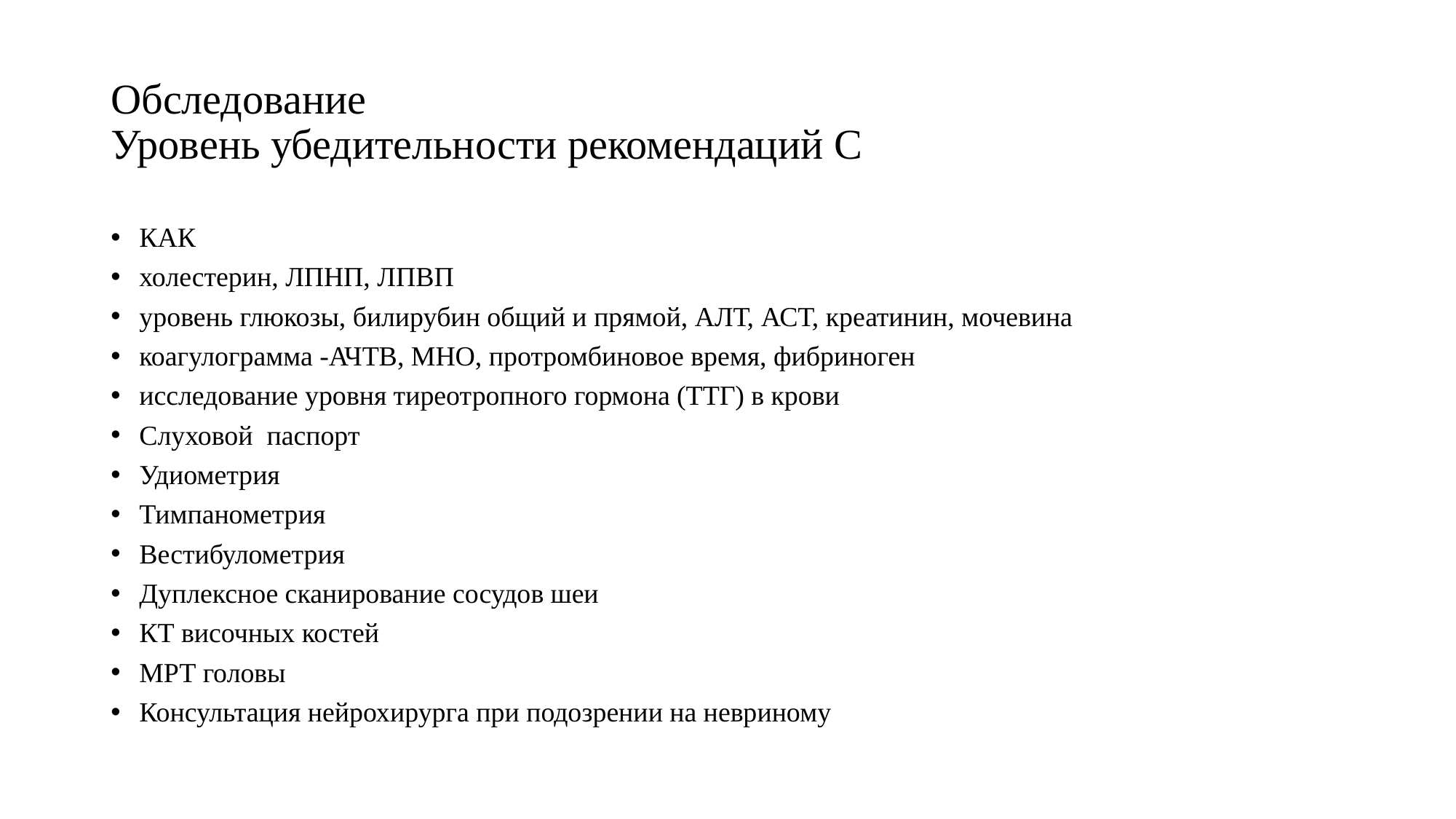

# Обследование Уровень убедительности рекомендаций С
КАК
холестерин, ЛПНП, ЛПВП
уровень глюкозы, билирубин общий и прямой, АЛТ, АСТ, креатинин, мочевина
коагулограмма -АЧТВ, МНО, протромбиновое время, фибриноген
исследование уровня тиреотропного гормона (ТТГ) в крови
Слуховой  паспорт
Удиометрия
Тимпанометрия
Вестибулометрия
Дуплексное сканирование сосудов шеи
КТ височных костей
МРТ головы
Консультация нейрохирурга при подозрении на невриному